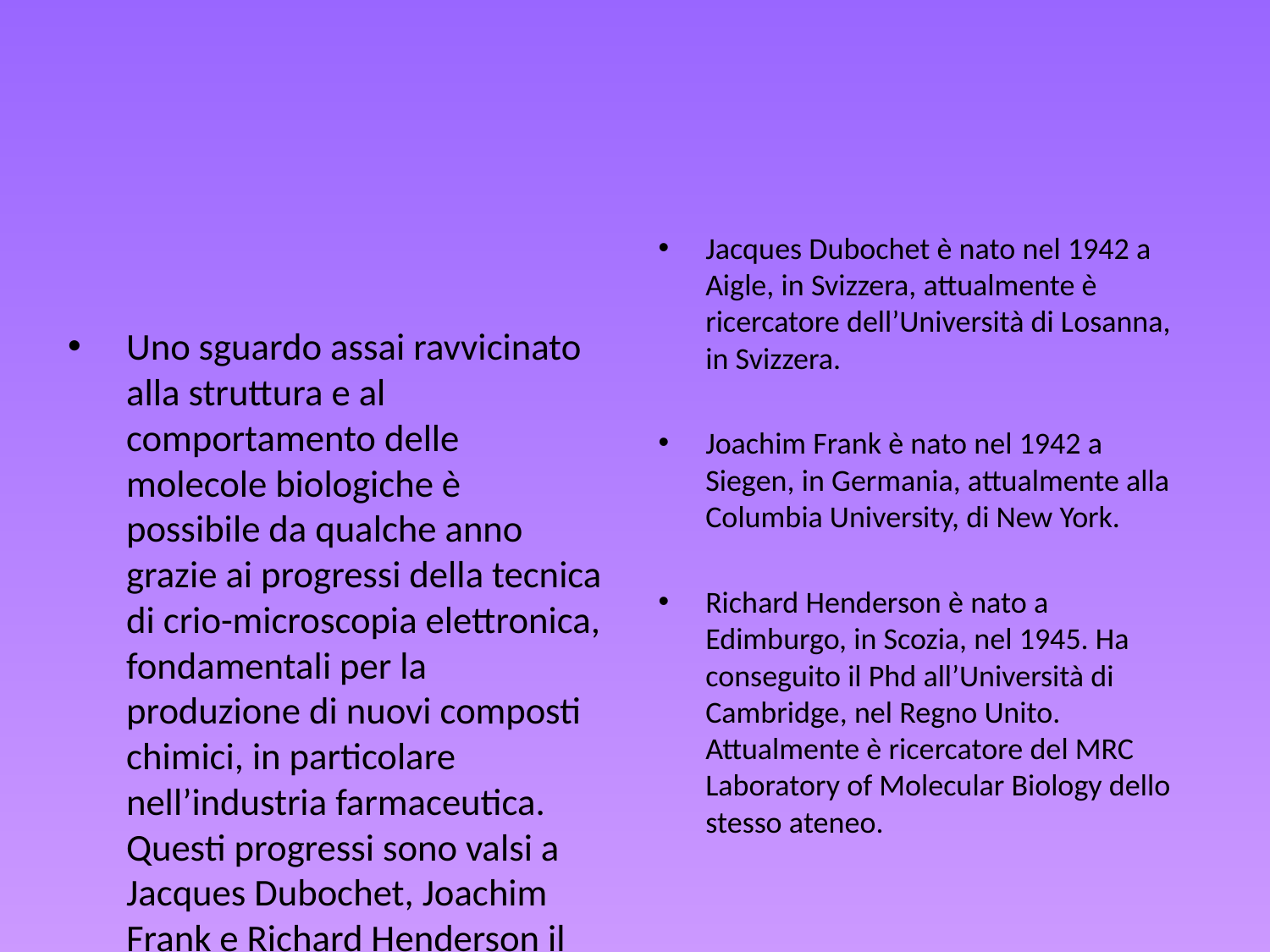

Jacques Dubochet è nato nel 1942 a Aigle, in Svizzera, attualmente è ricercatore dell’Università di Losanna, in Svizzera.

Joachim Frank è nato nel 1942 a Siegen, in Germania, attualmente alla Columbia University, di New York.

Richard Henderson è nato a Edimburgo, in Scozia, nel 1945. Ha conseguito il Phd all’Università di Cambridge, nel Regno Unito. Attualmente è ricercatore del MRC Laboratory of Molecular Biology dello stesso ateneo.

Uno sguardo assai ravvicinato alla struttura e al comportamento delle molecole biologiche è possibile da qualche anno grazie ai progressi della tecnica di crio-microscopia elettronica, fondamentali per la produzione di nuovi composti chimici, in particolare nell’industria farmaceutica. Questi progressi sono valsi a Jacques Dubochet, Joachim Frank e Richard Henderson il premio Nobel per la chimica di quest’anno.